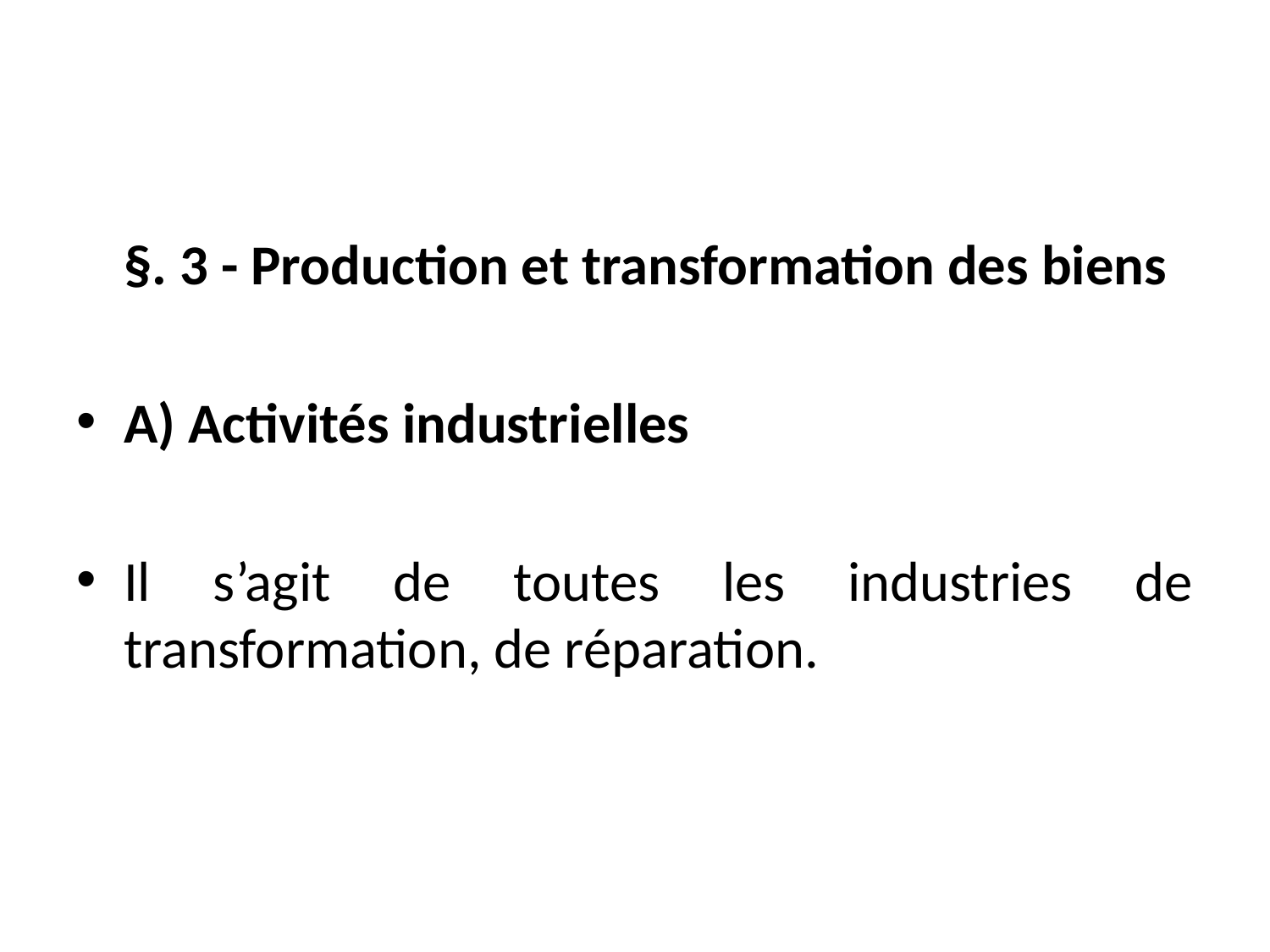

#
	§. 3 - Production et transformation des biens

A) Activités industrielles

Il s’agit de toutes les industries de transformation, de réparation.